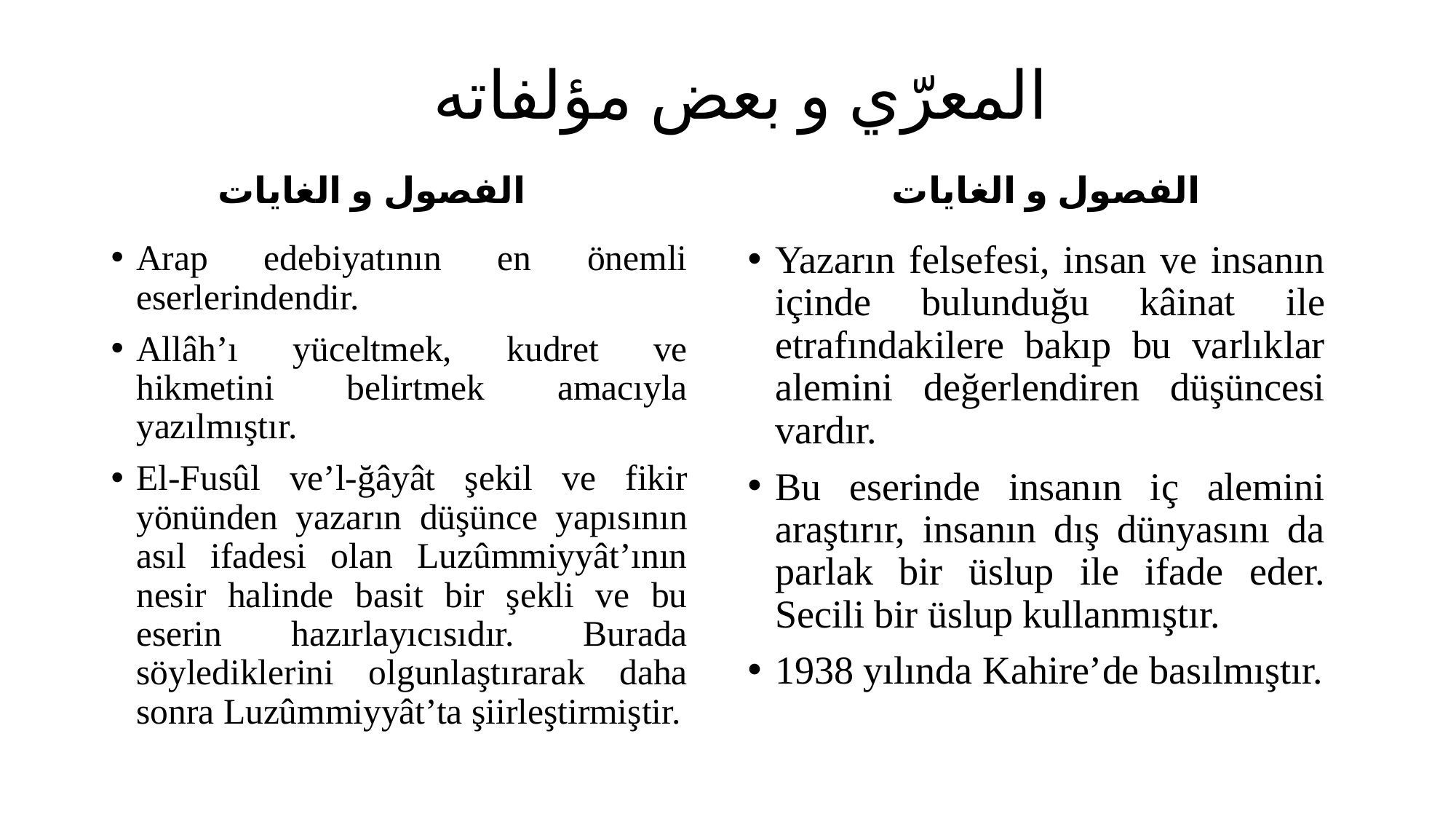

# المعرّي و بعض مؤلفاته
الفصول و الغايات
الفصول و الغايات
Arap edebiyatının en önemli eserlerindendir.
Allâh’ı yüceltmek, kudret ve hikmetini belirtmek amacıyla yazılmıştır.
El-Fusûl ve’l-ğâyât şekil ve fikir yönünden yazarın düşünce yapısının asıl ifadesi olan Luzûmmiyyât’ının nesir halinde basit bir şekli ve bu eserin hazırlayıcısıdır. Burada söylediklerini olgunlaştırarak daha sonra Luzûmmiyyât’ta şiirleştirmiştir.

Yazarın felsefesi, insan ve insanın içinde bulunduğu kâinat ile etrafındakilere bakıp bu varlıklar alemini değerlendiren düşüncesi vardır.
Bu eserinde insanın iç alemini araştırır, insanın dış dünyasını da parlak bir üslup ile ifade eder. Secili bir üslup kullanmıştır.
1938 yılında Kahire’de basılmıştır.